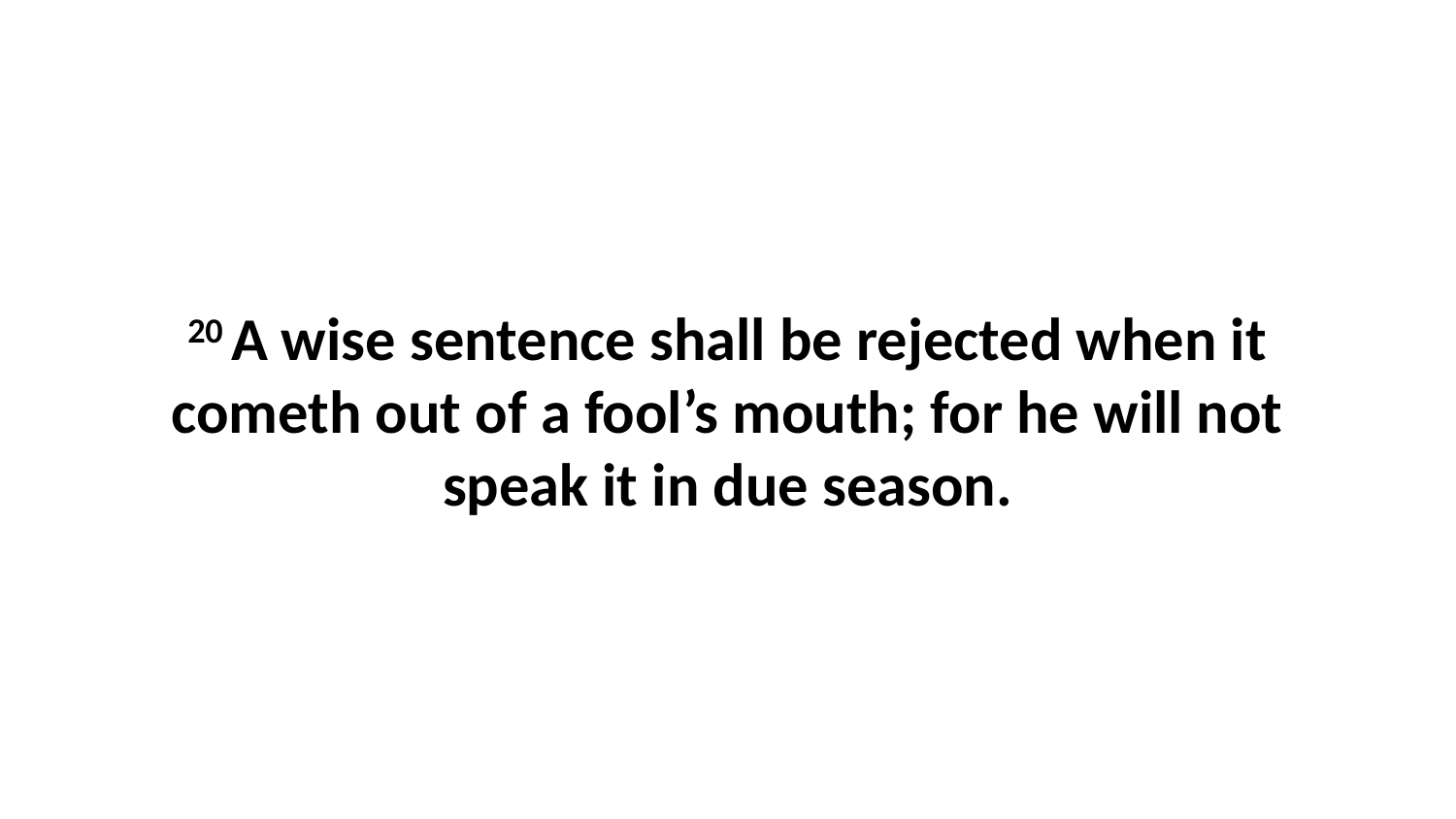

20 A wise sentence shall be rejected when it cometh out of a fool’s mouth; for he will not speak it in due season.